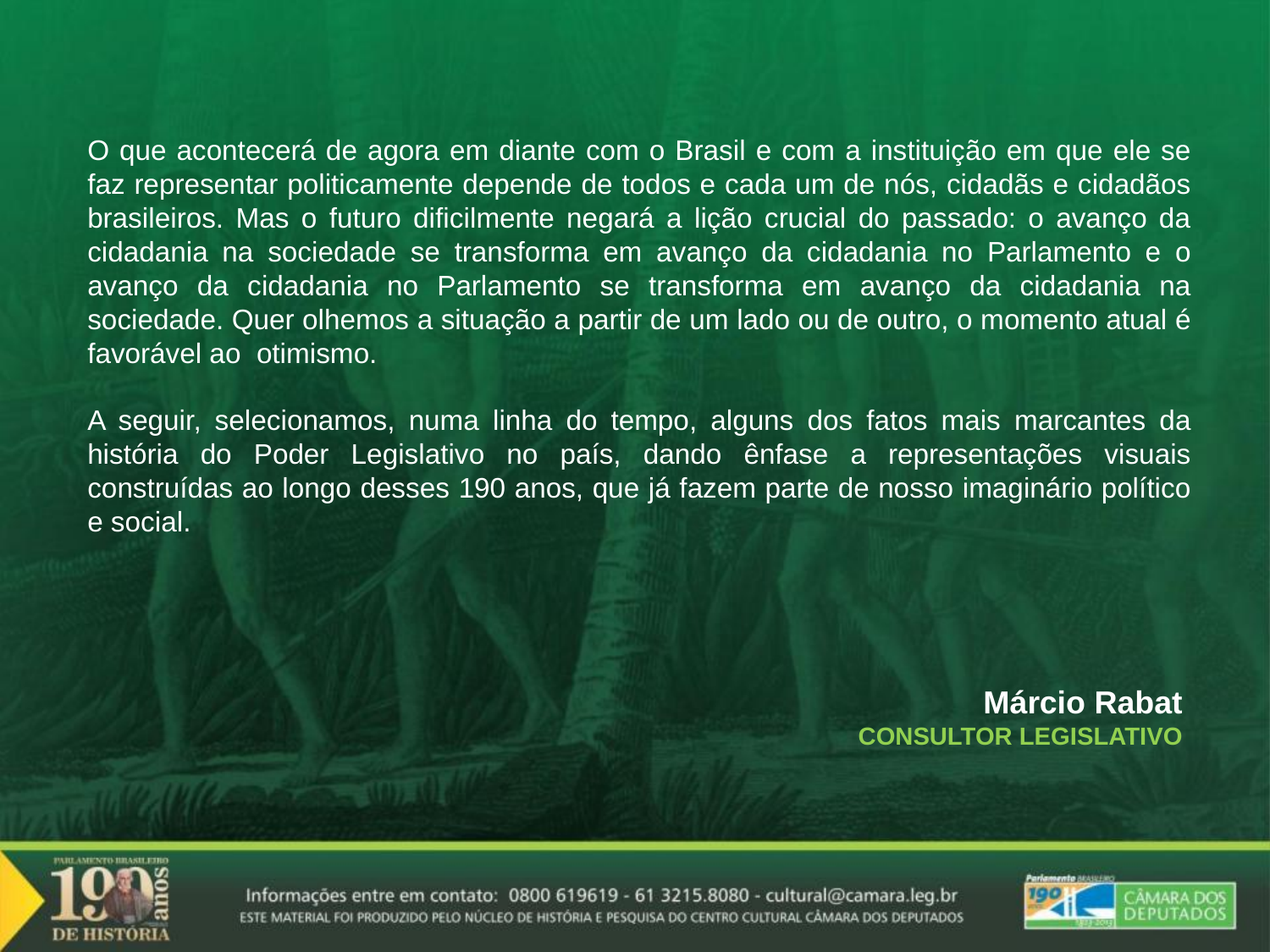

O que acontecerá de agora em diante com o Brasil e com a instituição em que ele se faz representar politicamente depende de todos e cada um de nós, cidadãs e cidadãos brasileiros. Mas o futuro dificilmente negará a lição crucial do passado: o avanço da cidadania na sociedade se transforma em avanço da cidadania no Parlamento e o avanço da cidadania no Parlamento se transforma em avanço da cidadania na sociedade. Quer olhemos a situação a partir de um lado ou de outro, o momento atual é favorável ao  otimismo.

A seguir, selecionamos, numa linha do tempo, alguns dos fatos mais marcantes da história do Poder Legislativo no país, dando ênfase a representações visuais construídas ao longo desses 190 anos, que já fazem parte de nosso imaginário político e social.
Márcio Rabat
CONSULTOR LEGISLATIVO